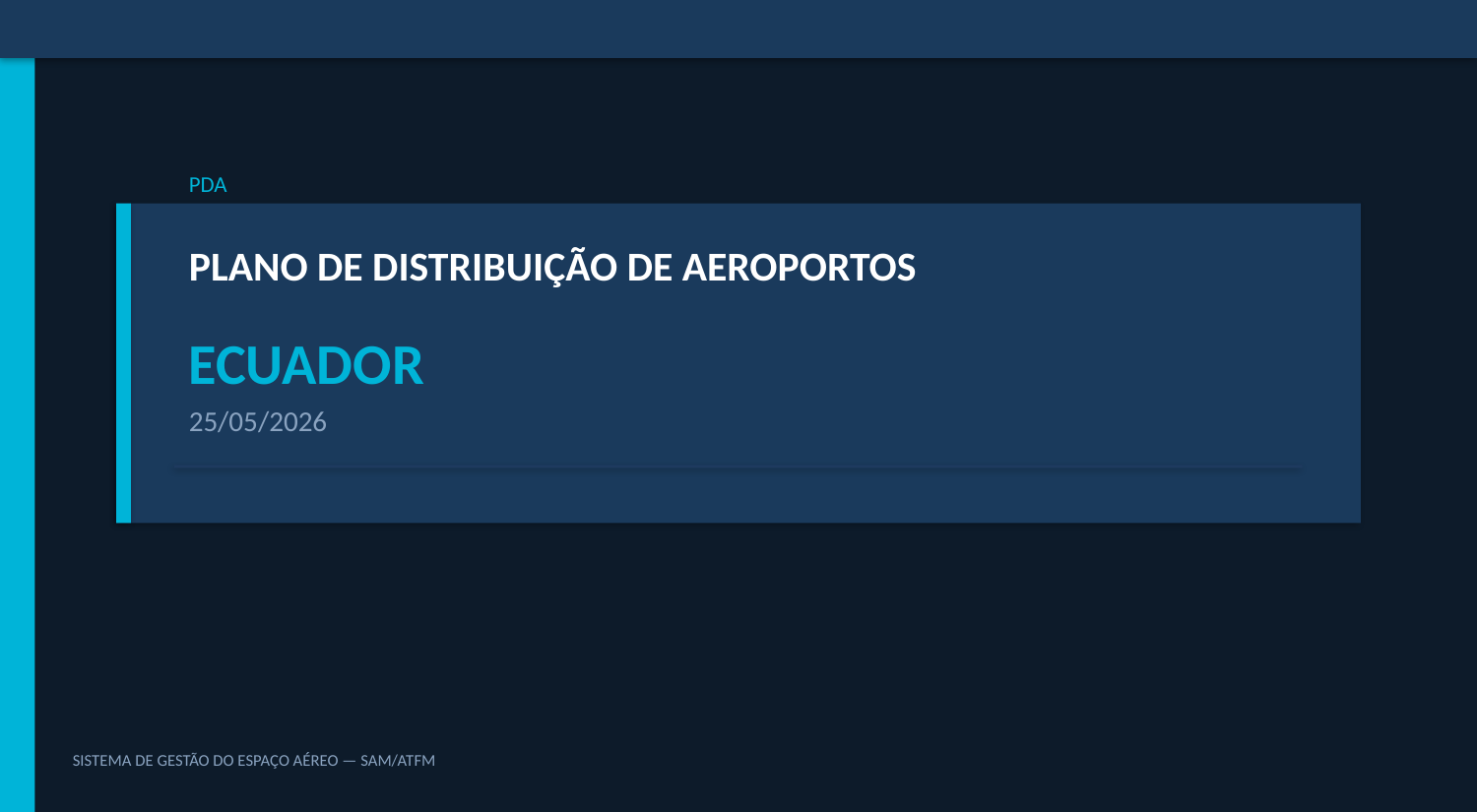

PDA

PLANO DE DISTRIBUIÇÃO DE AEROPORTOS
ECUADOR
25/05/2026

SISTEMA DE GESTÃO DO ESPAÇO AÉREO — SAM/ATFM